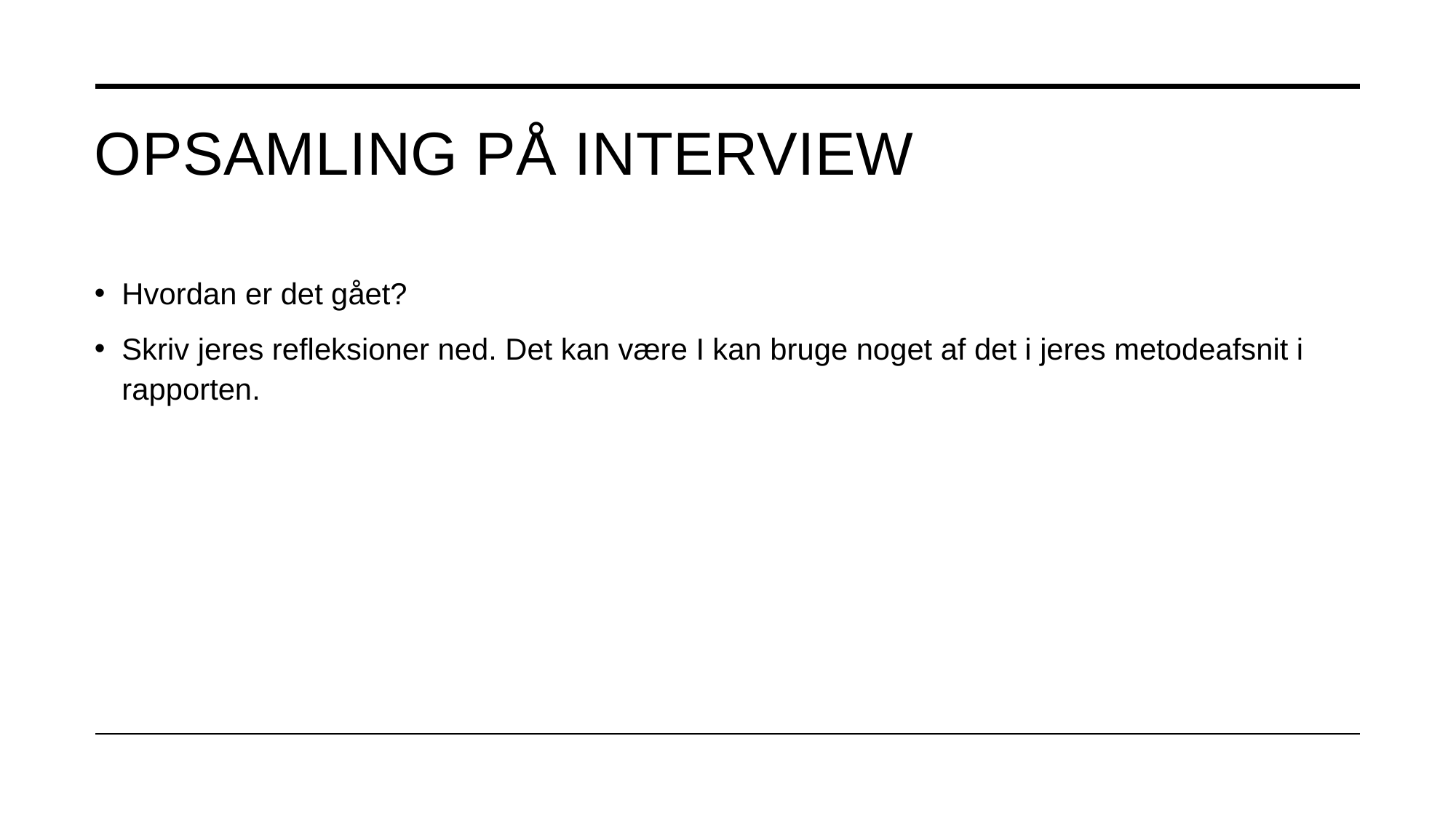

# Opsamling på interview
Hvordan er det gået?
Skriv jeres refleksioner ned. Det kan være I kan bruge noget af det i jeres metodeafsnit i rapporten.